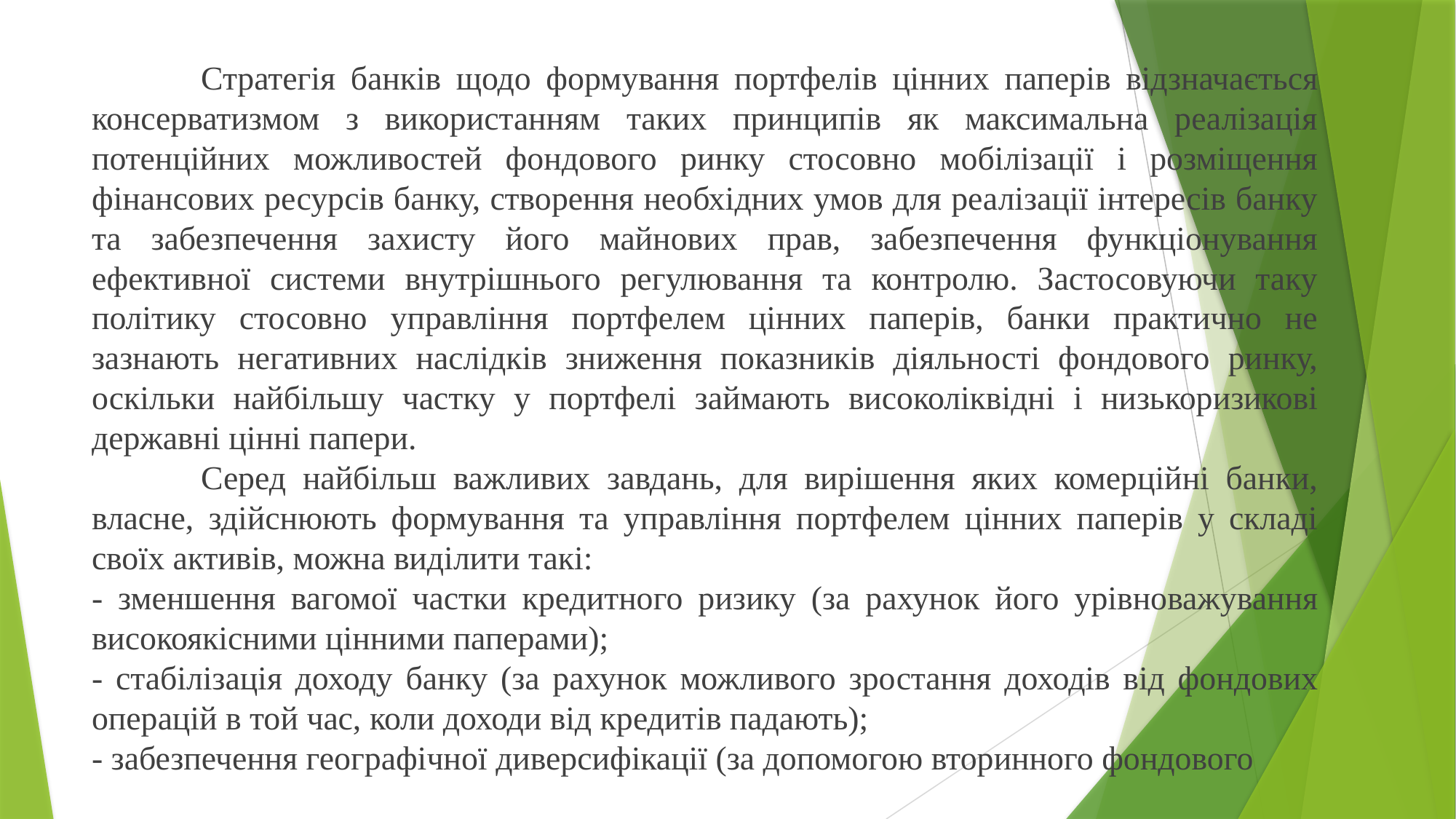

Стратегія банків щодо формування портфелів цінних паперів відзначається консерватизмом з використанням таких принципів як максимальна реалізація потенційних можливостей фондового ринку стосовно мобілізації і розміщення фінансових ресурсів банку, створення необхідних умов для реалізації інтересів банку та забезпечення захисту його майнових прав, забезпечення функціонування ефективної системи внутрішнього регулювання та контролю. Застосовуючи таку політику стосовно управління портфелем цінних паперів, банки практично не зазнають негативних наслідків зниження показників діяльності фондового ринку, оскільки найбільшу частку у портфелі займають високоліквідні і низькоризикові державні цінні папери.
	Серед найбільш важливих завдань, для вирішення яких комерційні банки, власне, здійснюють формування та управління портфелем цінних паперів у складі своїх активів, можна виділити такі:
- зменшення вагомої частки кредитного ризику (за рахунок його урівноважування високоякісними цінними паперами);
- стабілізація доходу банку (за рахунок можливого зростання доходів від фондових операцій в той час, коли доходи від кредитів падають);
- забезпечення географічної диверсифікації (за допомогою вторинного фондового